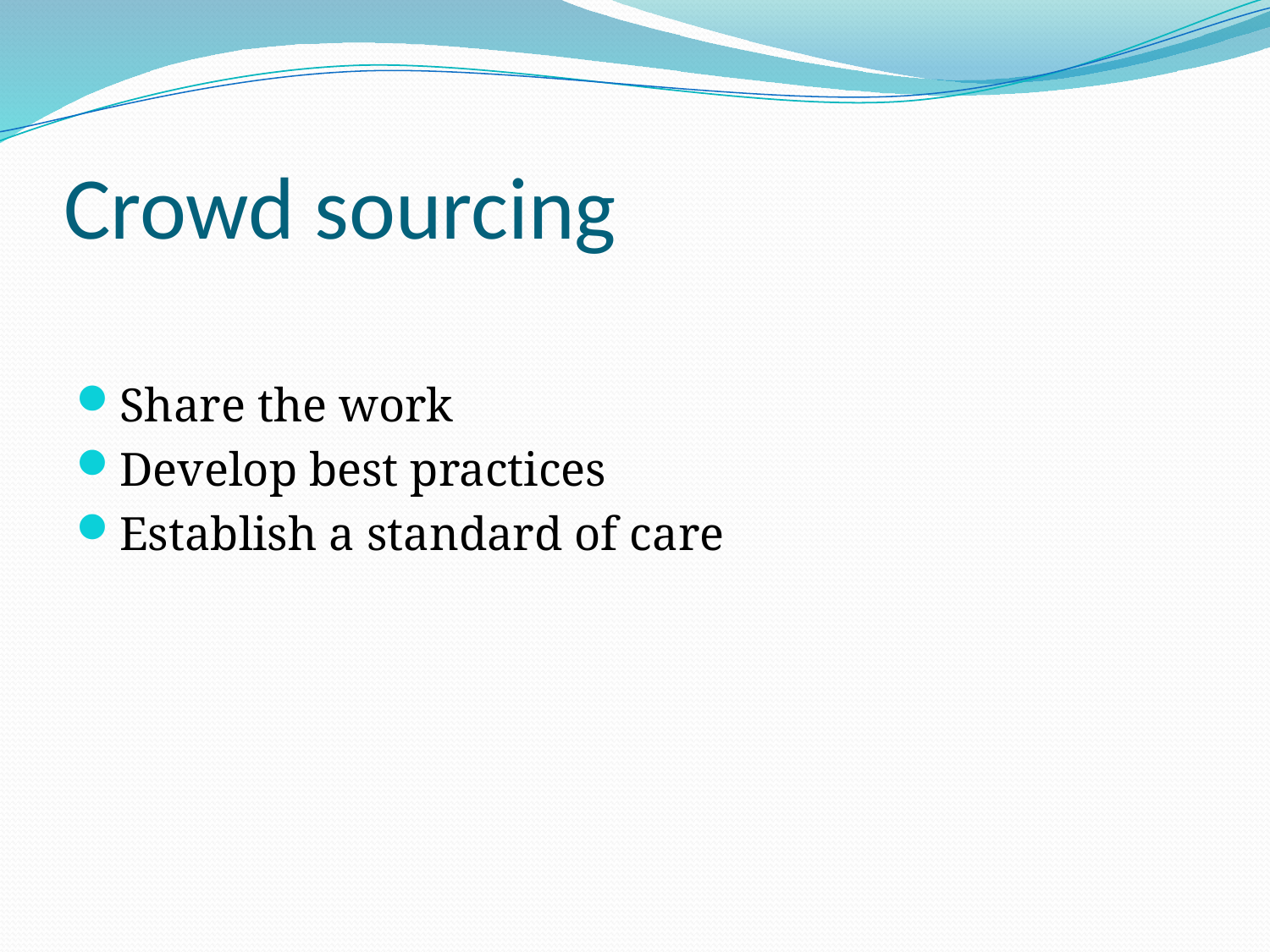

# Crowd sourcing
Share the work
Develop best practices
Establish a standard of care